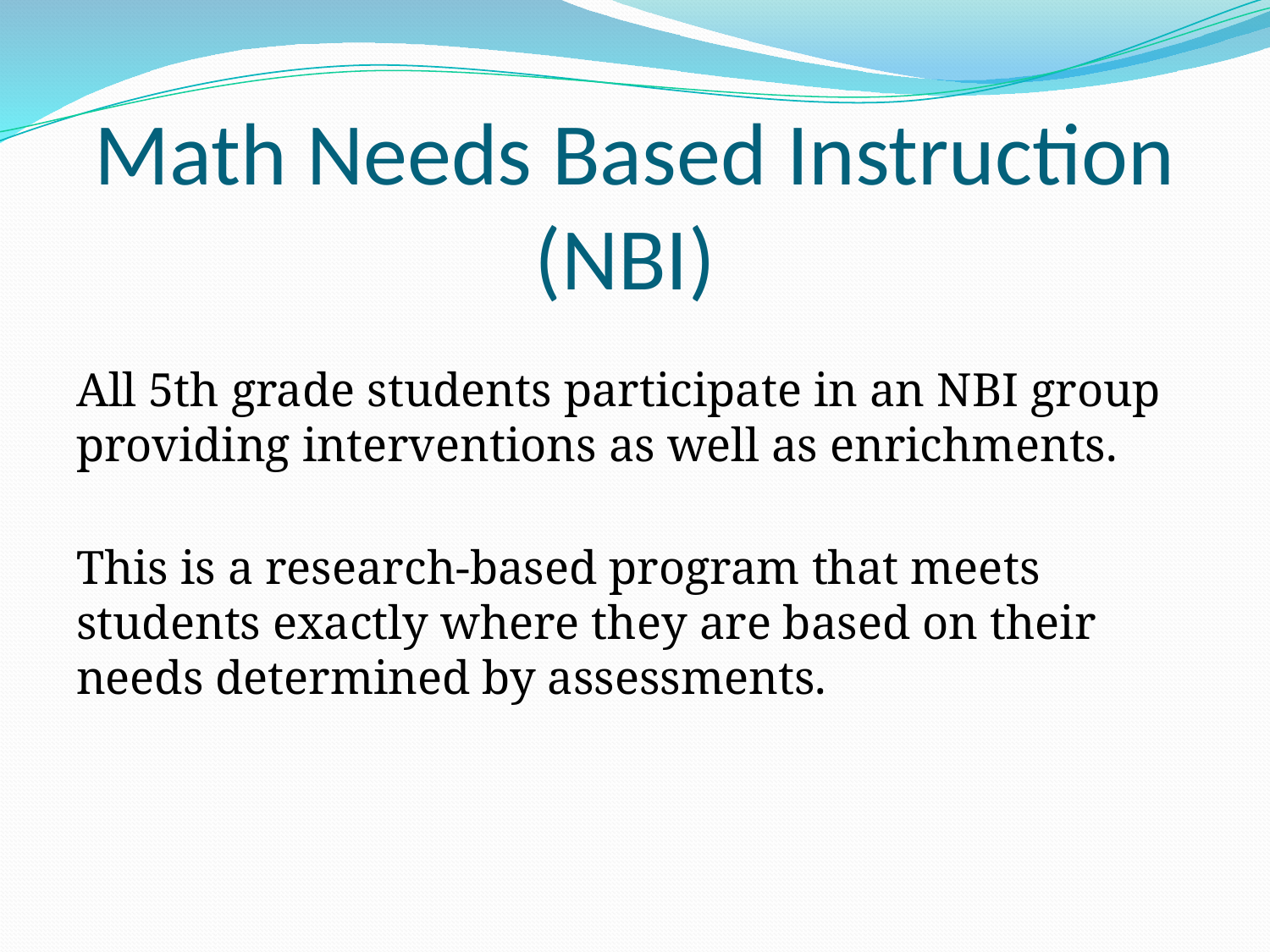

# Math Needs Based Instruction (NBI)
All 5th grade students participate in an NBI group providing interventions as well as enrichments.

This is a research-based program that meets students exactly where they are based on their needs determined by assessments.